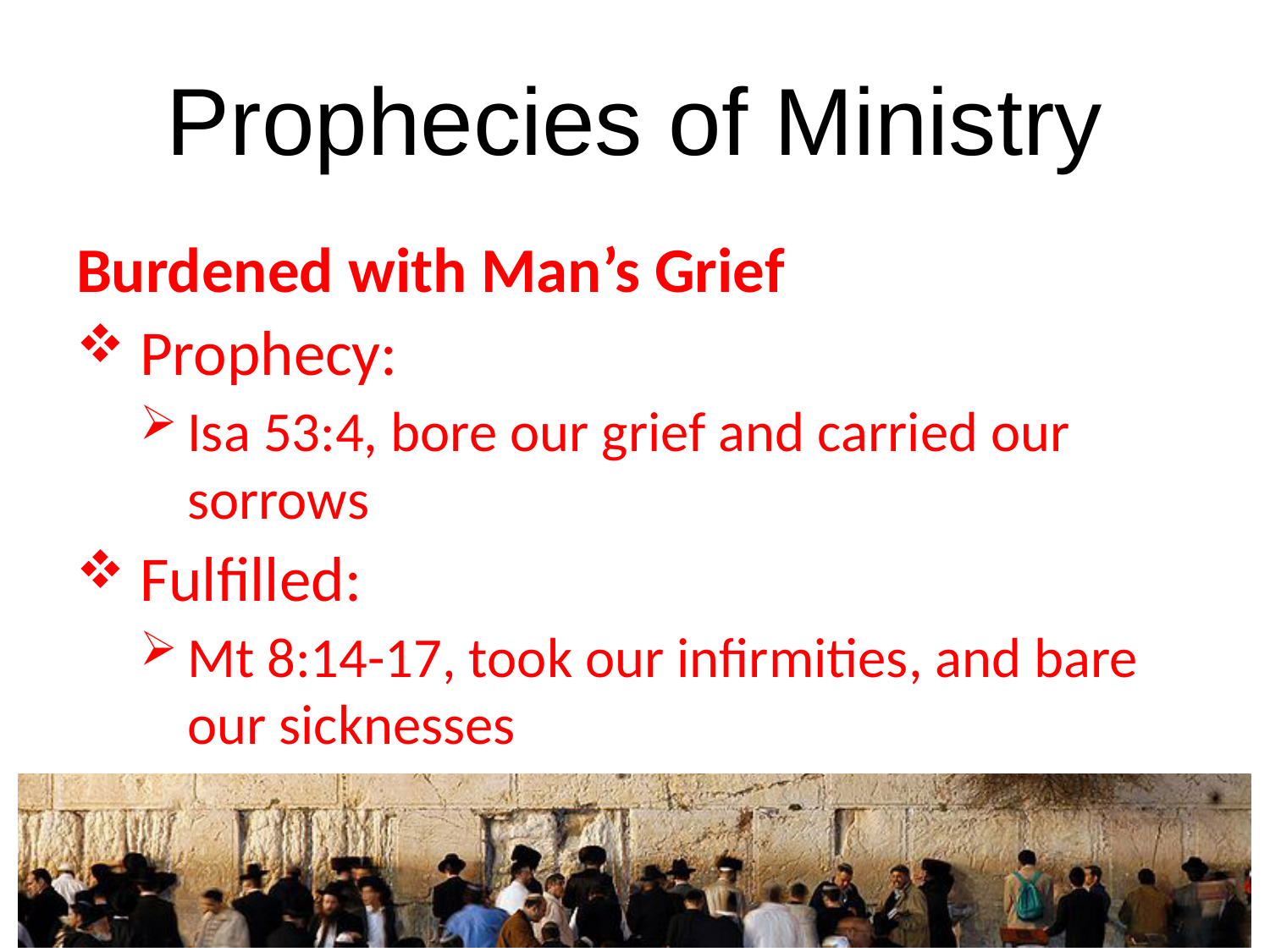

# Prophecies of Ministry
Burdened with Man’s Grief
Prophecy:
Isa 53:4, bore our grief and carried our sorrows
Fulfilled:
Mt 8:14-17, took our infirmities, and bare our sicknesses